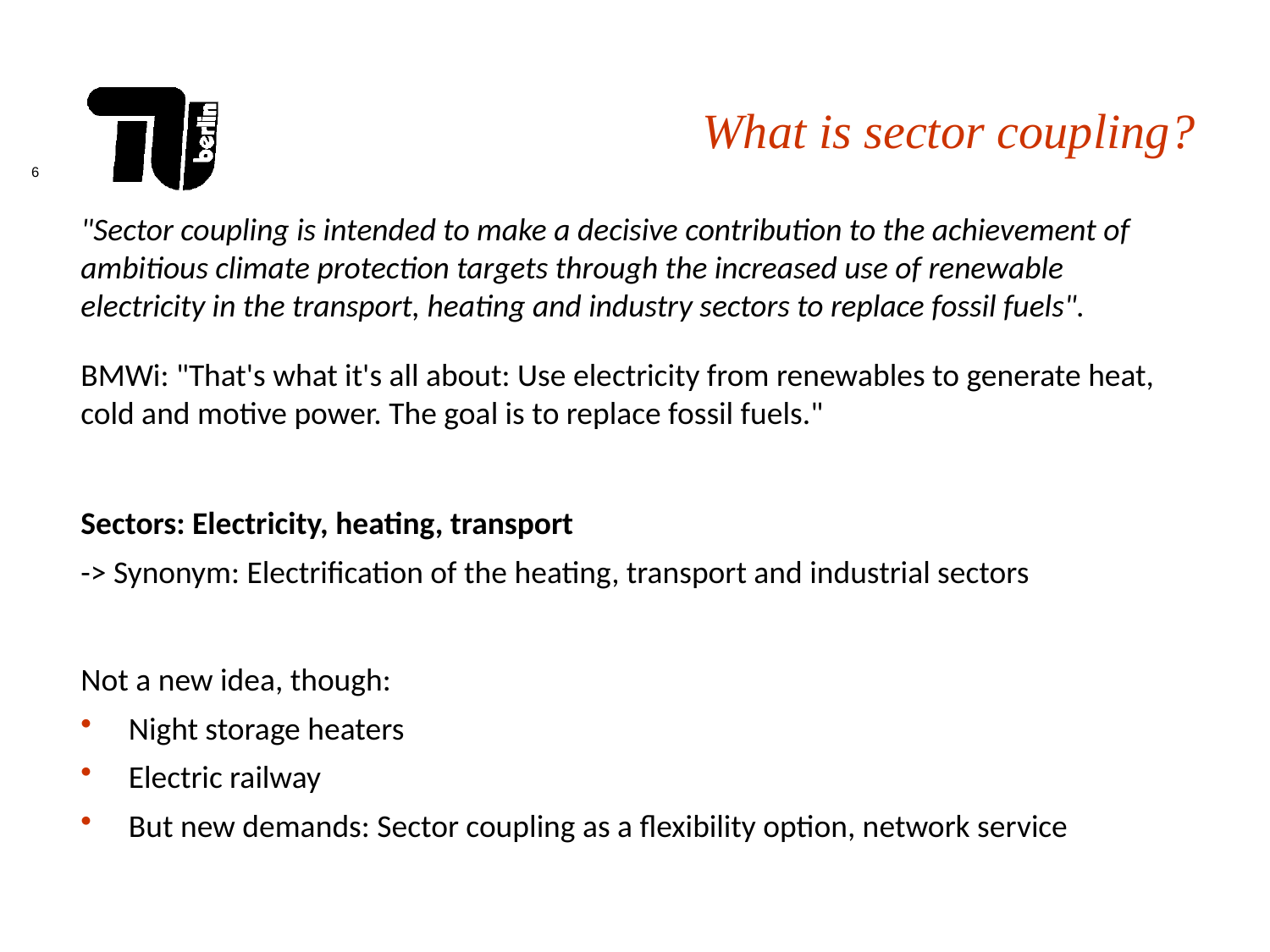

What is sector coupling?
"Sector coupling is intended to make a decisive contribution to the achievement of ambitious climate protection targets through the increased use of renewable electricity in the transport, heating and industry sectors to replace fossil fuels".
BMWi: "That's what it's all about: Use electricity from renewables to generate heat, cold and motive power. The goal is to replace fossil fuels."

Sectors: Electricity, heating, transport
-> Synonym: Electrification of the heating, transport and industrial sectors

Not a new idea, though:
Night storage heaters
Electric railway
But new demands: Sector coupling as a flexibility option, network service